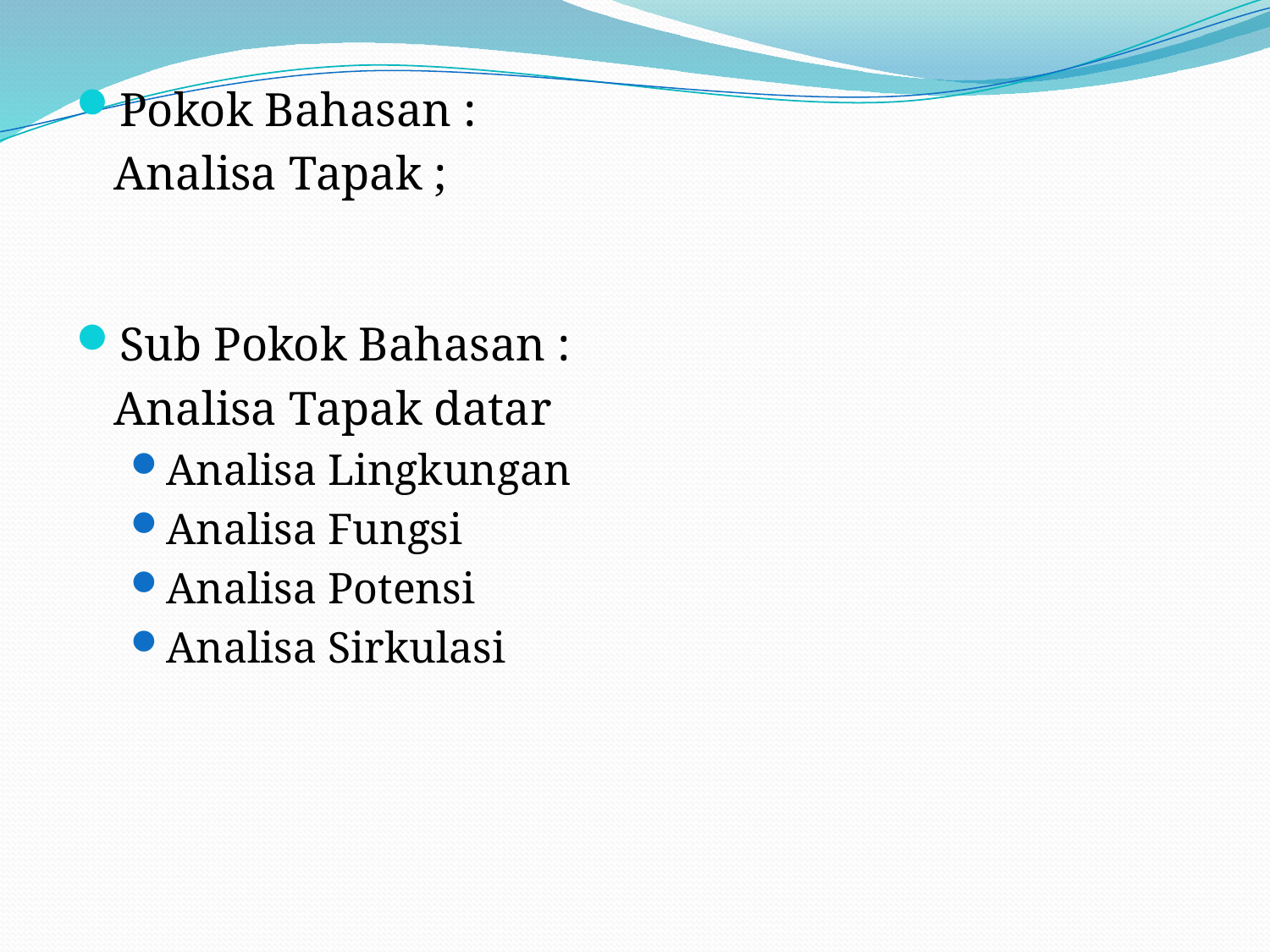

Pokok Bahasan :
	Analisa Tapak ;

Sub Pokok Bahasan :
	Analisa Tapak datar
Analisa Lingkungan
Analisa Fungsi
Analisa Potensi
Analisa Sirkulasi